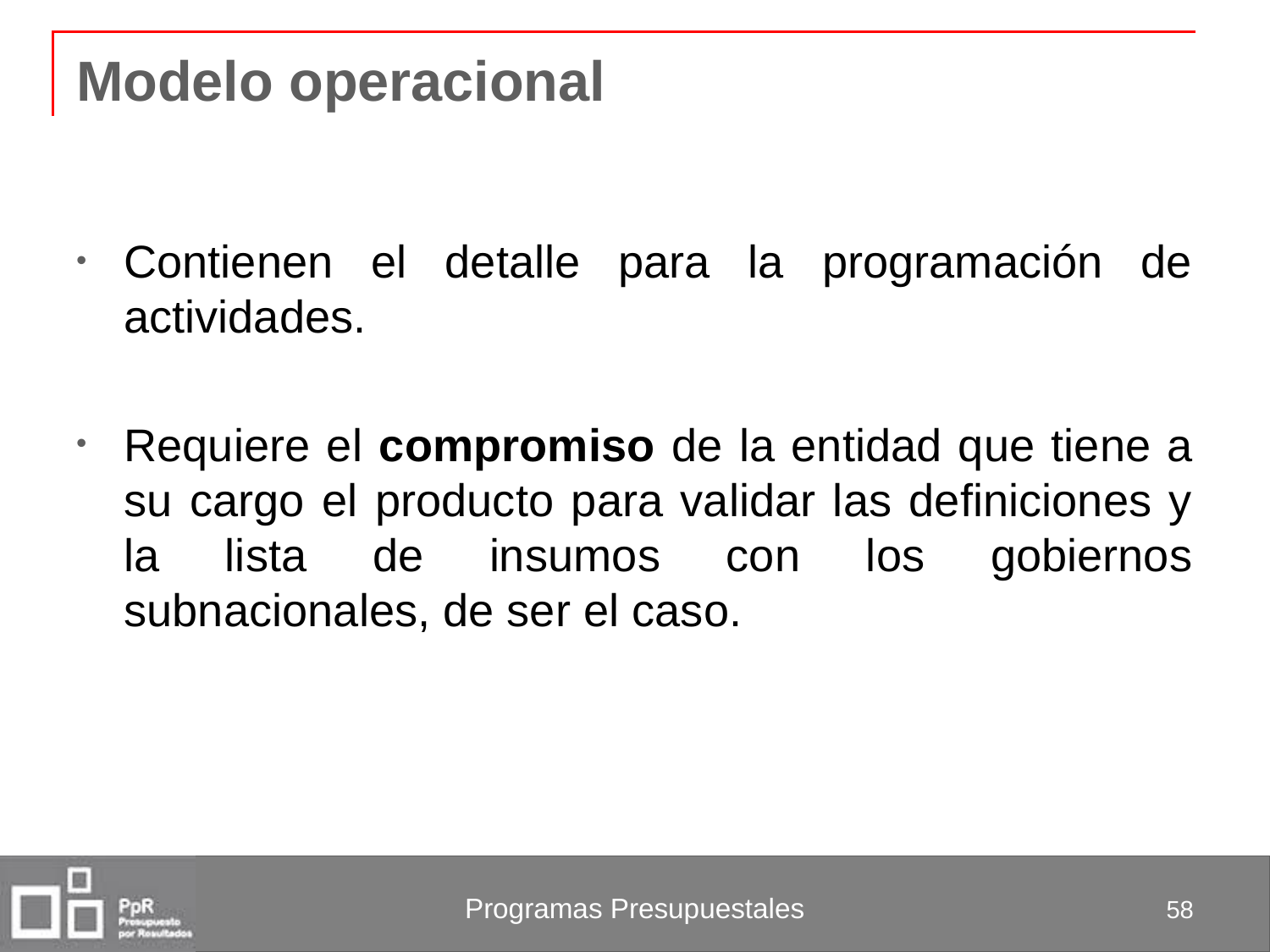

# Modelo operacional
Contienen el detalle para la programación de actividades.

Requiere el compromiso de la entidad que tiene a su cargo el producto para validar las definiciones y la lista de insumos con los gobiernos subnacionales, de ser el caso.
58
Programas Presupuestales